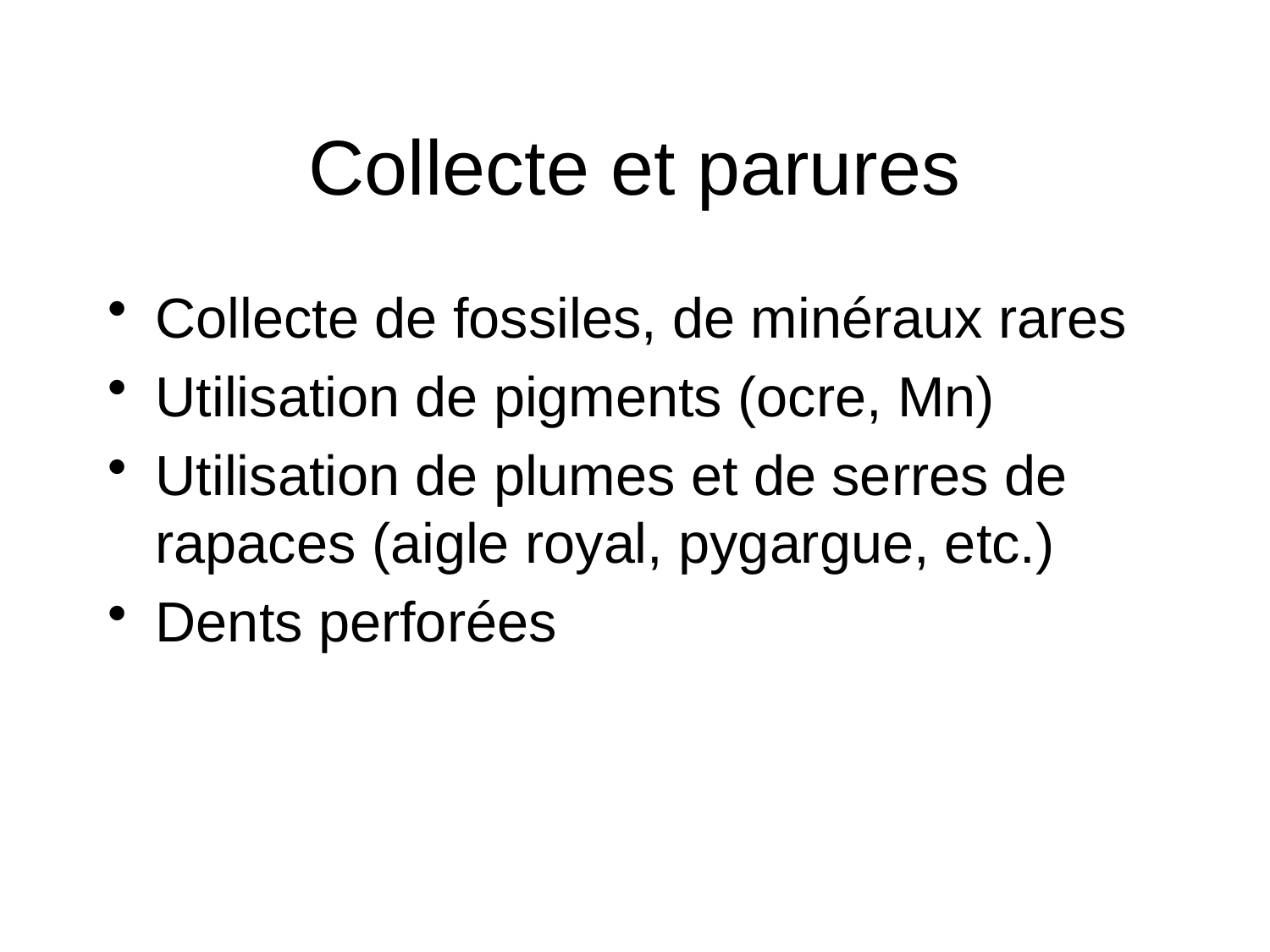

# Collecte et parures
Collecte de fossiles, de minéraux rares
Utilisation de pigments (ocre, Mn)
Utilisation de plumes et de serres de rapaces (aigle royal, pygargue, etc.)
Dents perforées